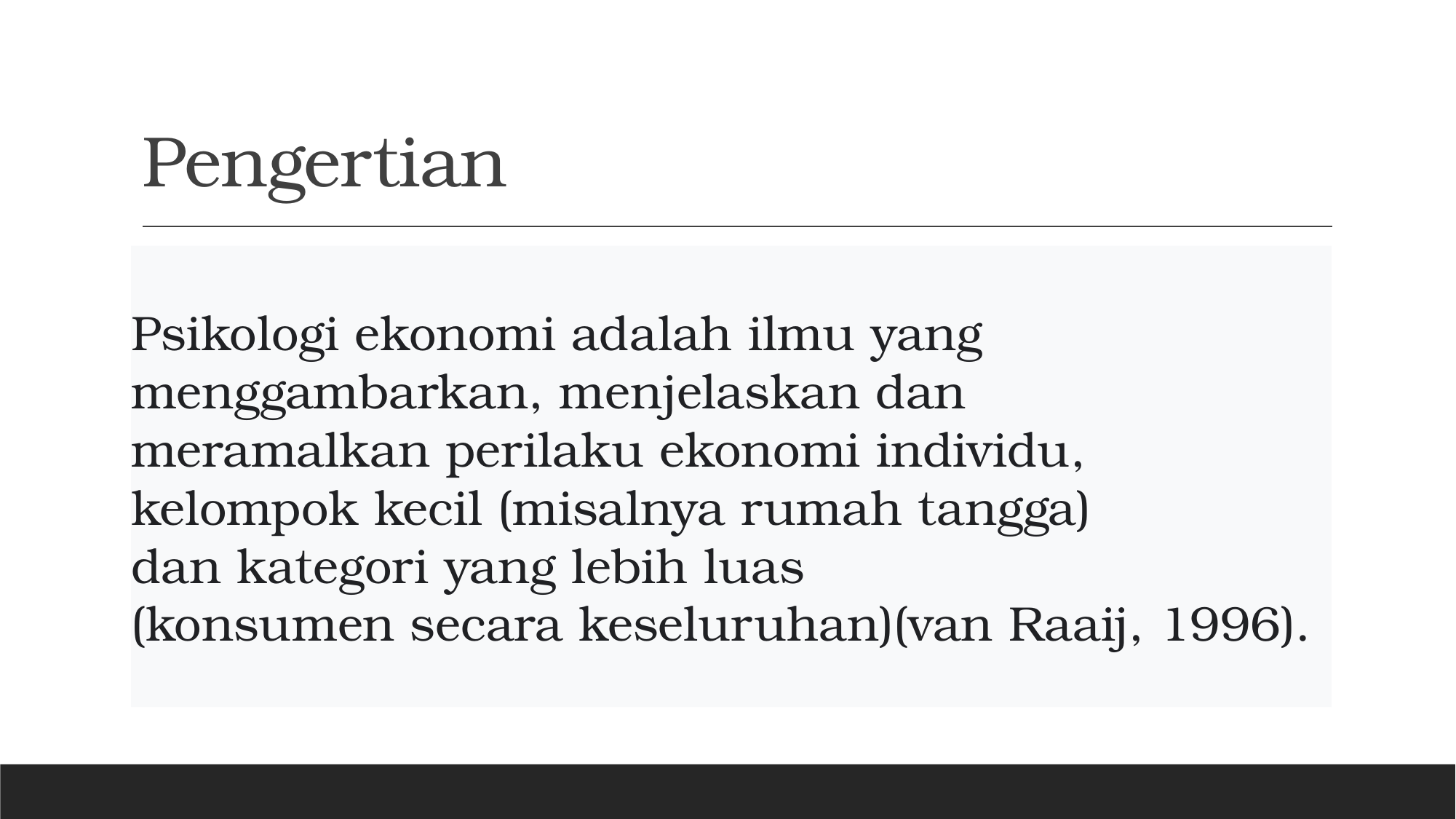

# Pengertian
Psikologi ekonomi adalah ilmu yang
menggambarkan, menjelaskan dan
meramalkan perilaku ekonomi individu,
kelompok kecil (misalnya rumah tangga)
dan kategori yang lebih luas
(konsumen secara keseluruhan)(van Raaij, 1996).